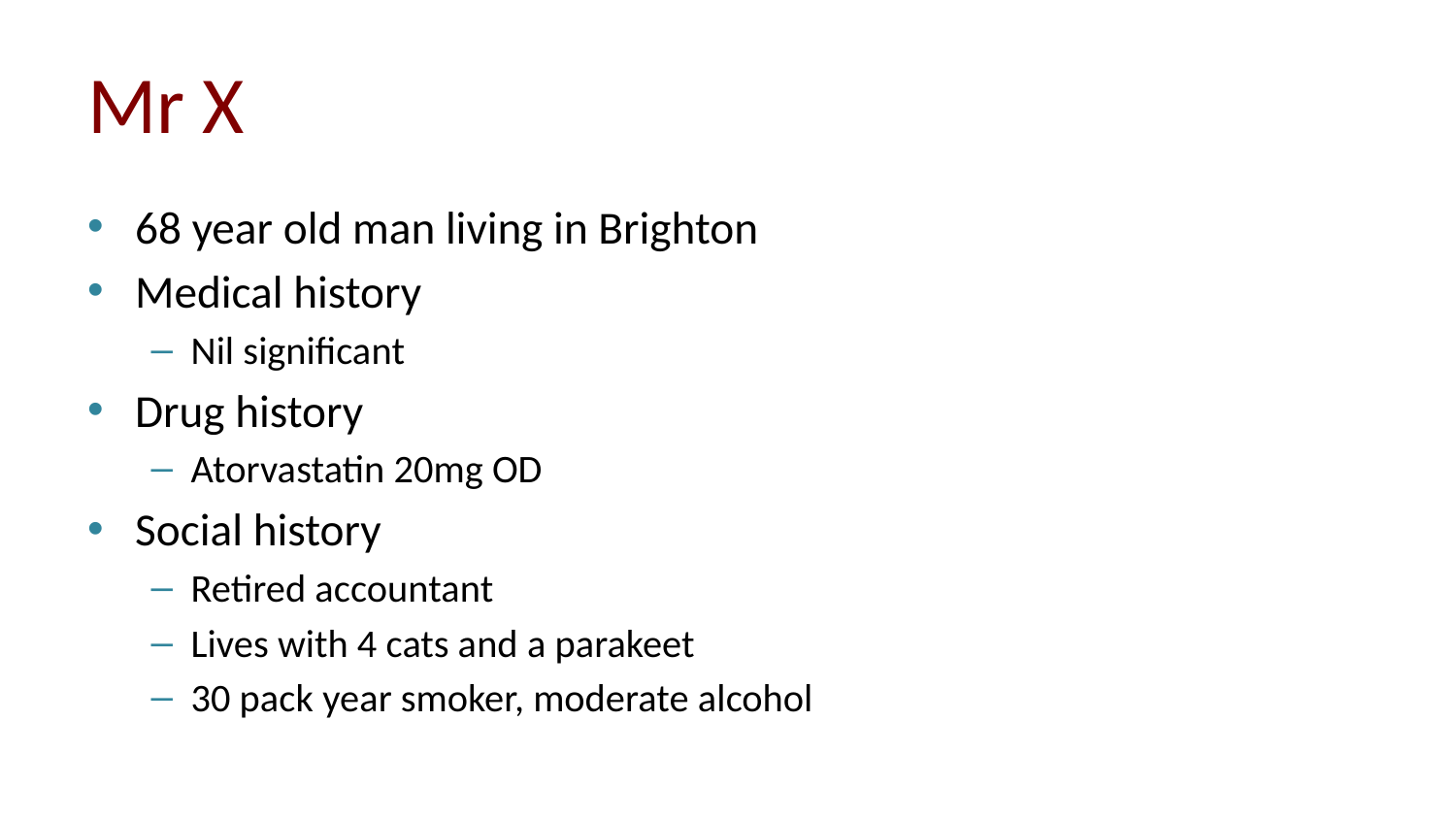

# Mr X
68 year old man living in Brighton
Medical history
Nil significant
Drug history
Atorvastatin 20mg OD
Social history
Retired accountant
Lives with 4 cats and a parakeet
30 pack year smoker, moderate alcohol